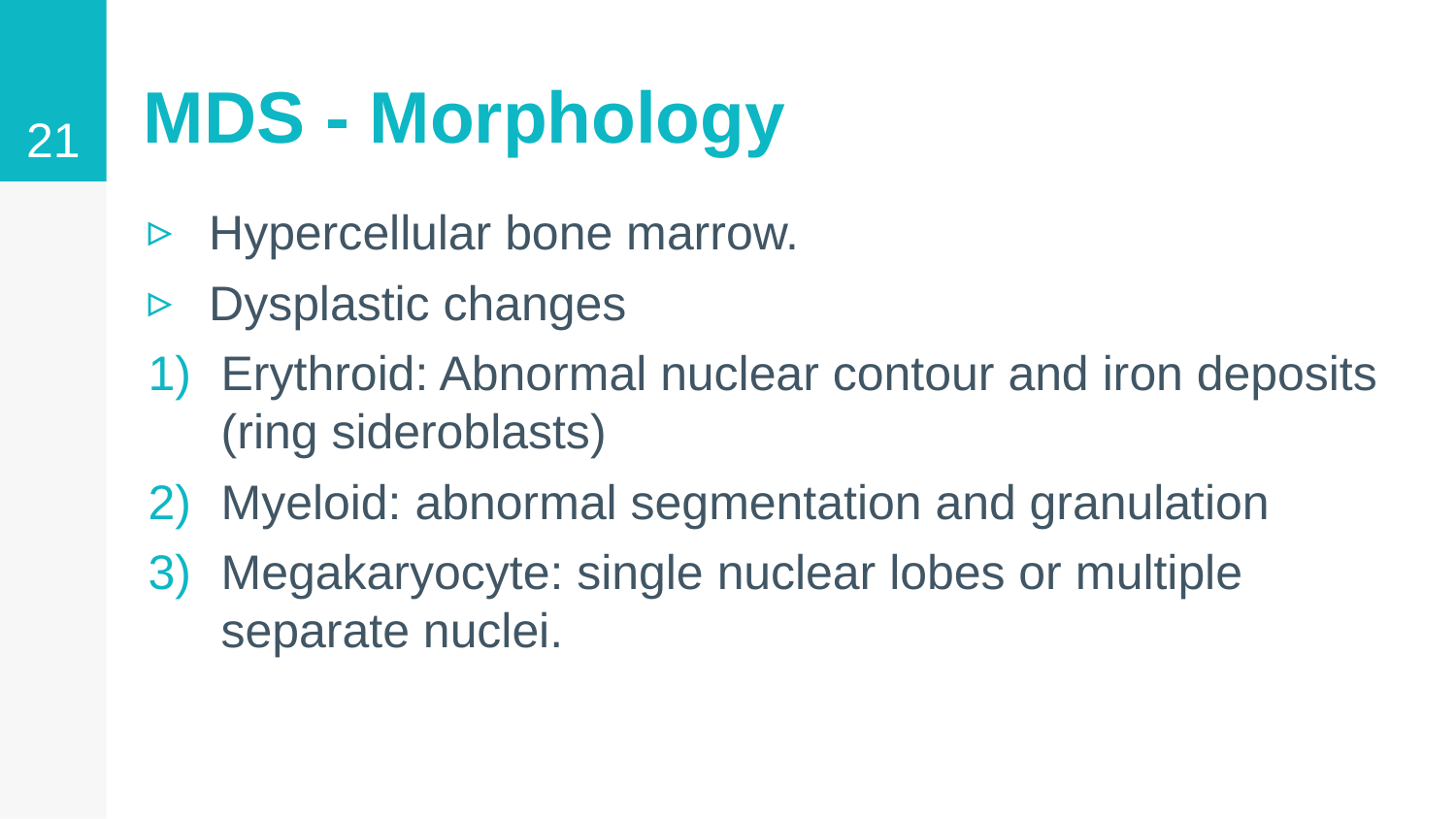

21

# MDS - Morphology

Hypercellular bone marrow.
Dysplastic changes
Erythroid: Abnormal nuclear contour and iron deposits (ring sideroblasts)
Myeloid: abnormal segmentation and granulation
Megakaryocyte: single nuclear lobes or multiple separate nuclei.